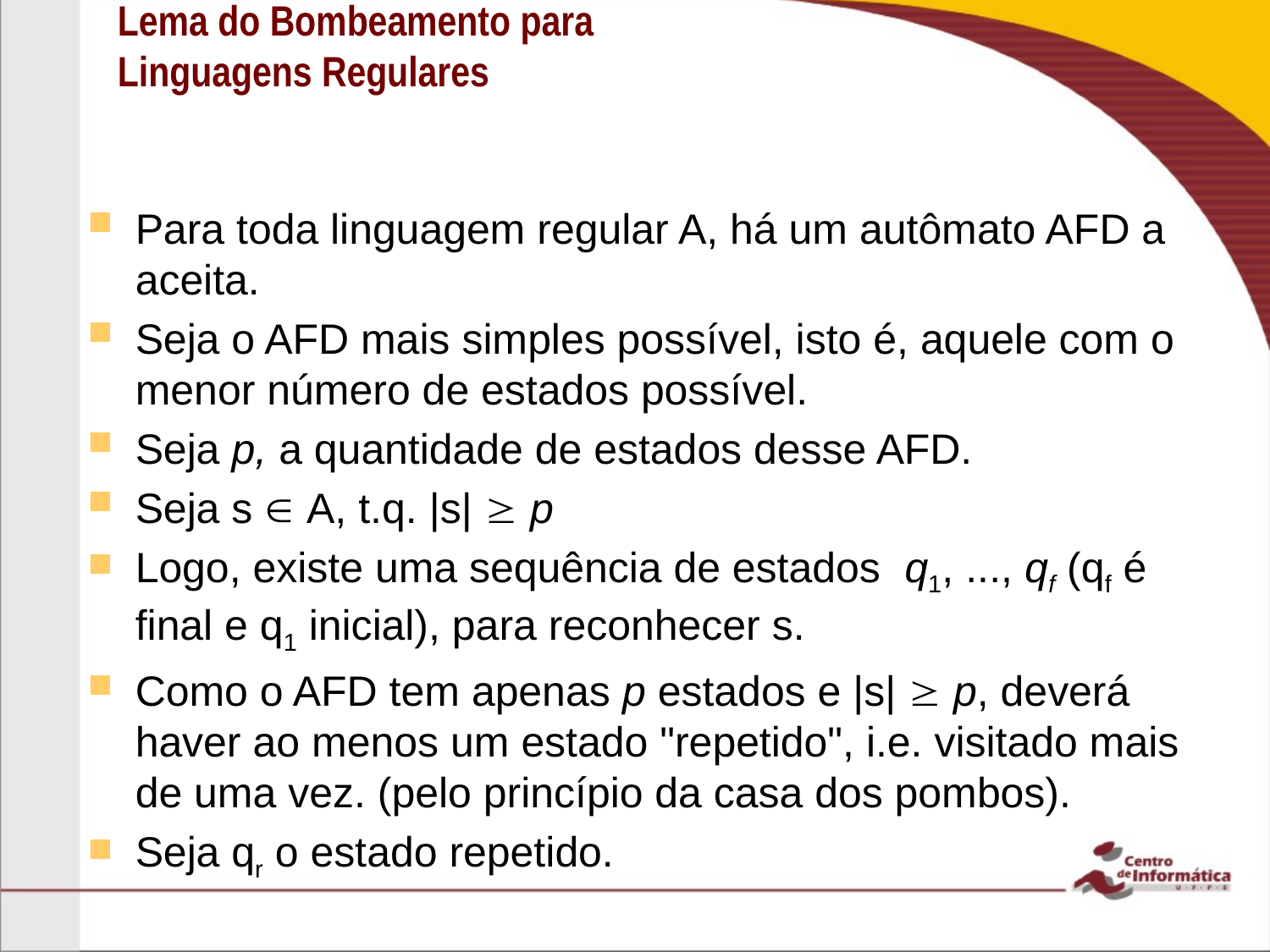

# Lema do Bombeamento para Linguagens Regulares

Para toda linguagem regular A, há um autômato AFD a aceita.
Seja o AFD mais simples possível, isto é, aquele com o menor número de estados possível.
Seja p, a quantidade de estados desse AFD.
Seja s ∈ A, t.q. |s| ≥ p
Logo, existe uma sequência de estados  q1, ..., qf (qf é final e q1 inicial), para reconhecer s.
Como o AFD tem apenas p estados e |s| ≥ p, deverá haver ao menos um estado "repetido", i.e. visitado mais de uma vez. (pelo princípio da casa dos pombos).
Seja qr o estado repetido.